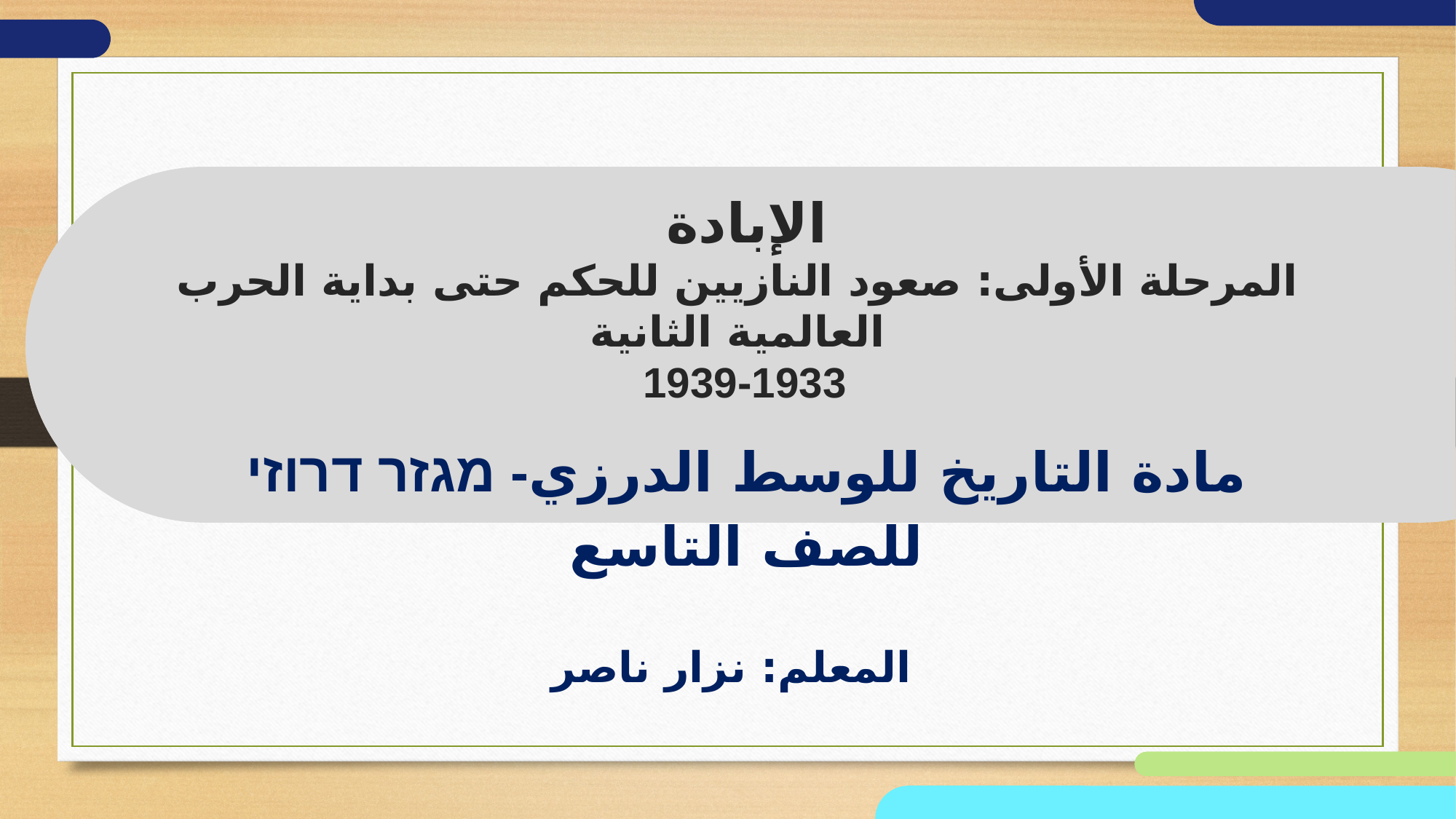

# الإبادة المرحلة الأولى: صعود النازيين للحكم حتى بداية الحرب العالمية الثانية 1933-1939

مادة التاريخ للوسط الدرزي- מגזר דרוזי
للصف التاسع
المعلم: نزار ناصر